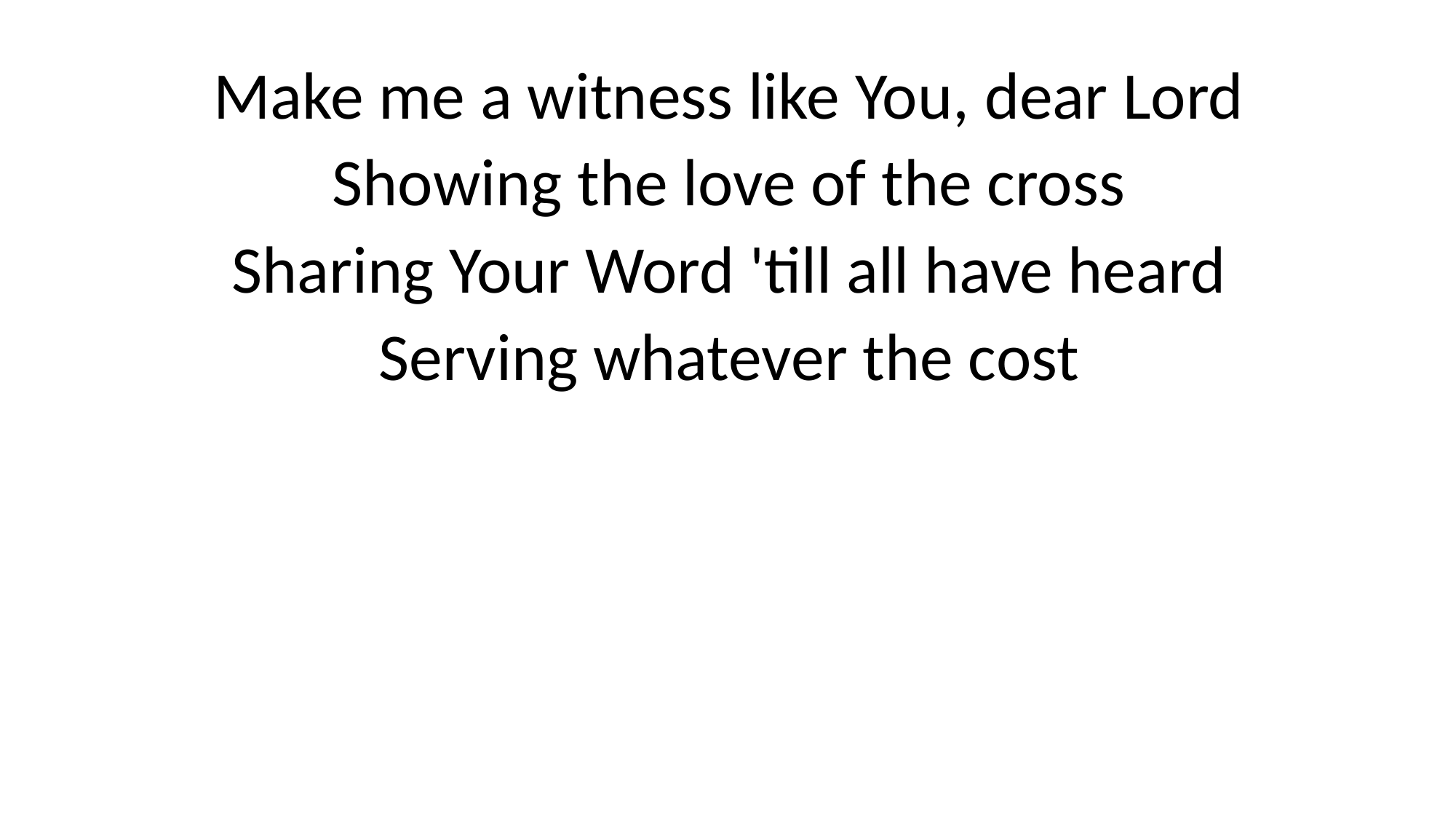

Make me a witness like You, dear Lord
Showing the love of the cross
Sharing Your Word 'till all have heard
Serving whatever the cost